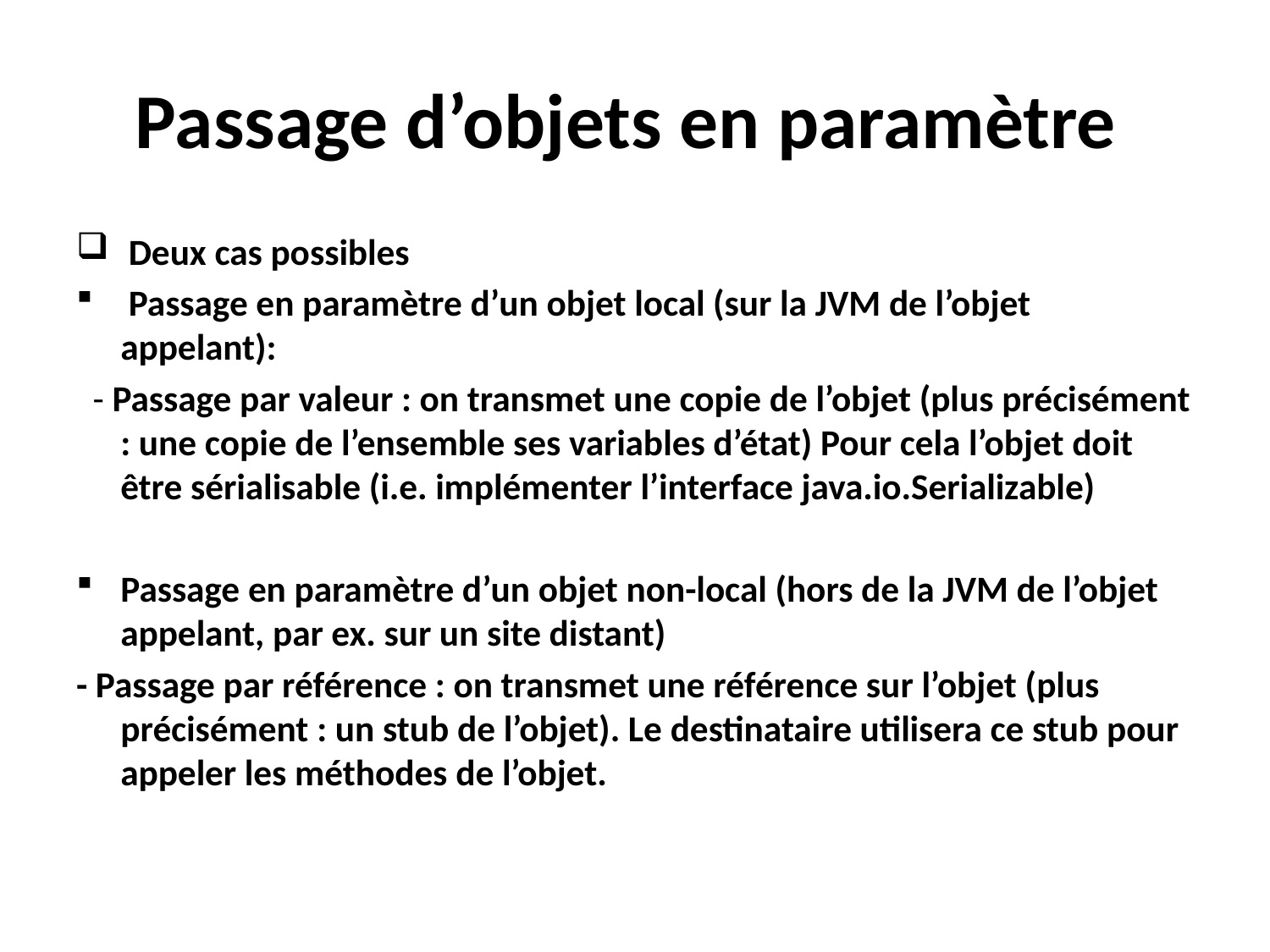

# Passage d’objets en paramètre
 Deux cas possibles
 Passage en paramètre d’un objet local (sur la JVM de l’objet appelant):
  - Passage par valeur : on transmet une copie de l’objet (plus précisément : une copie de l’ensemble ses variables d’état) Pour cela l’objet doit être sérialisable (i.e. implémenter l’interface java.io.Serializable)

Passage en paramètre d’un objet non-local (hors de la JVM de l’objet appelant, par ex. sur un site distant)
- Passage par référence : on transmet une référence sur l’objet (plus précisément : un stub de l’objet). Le destinataire utilisera ce stub pour appeler les méthodes de l’objet.